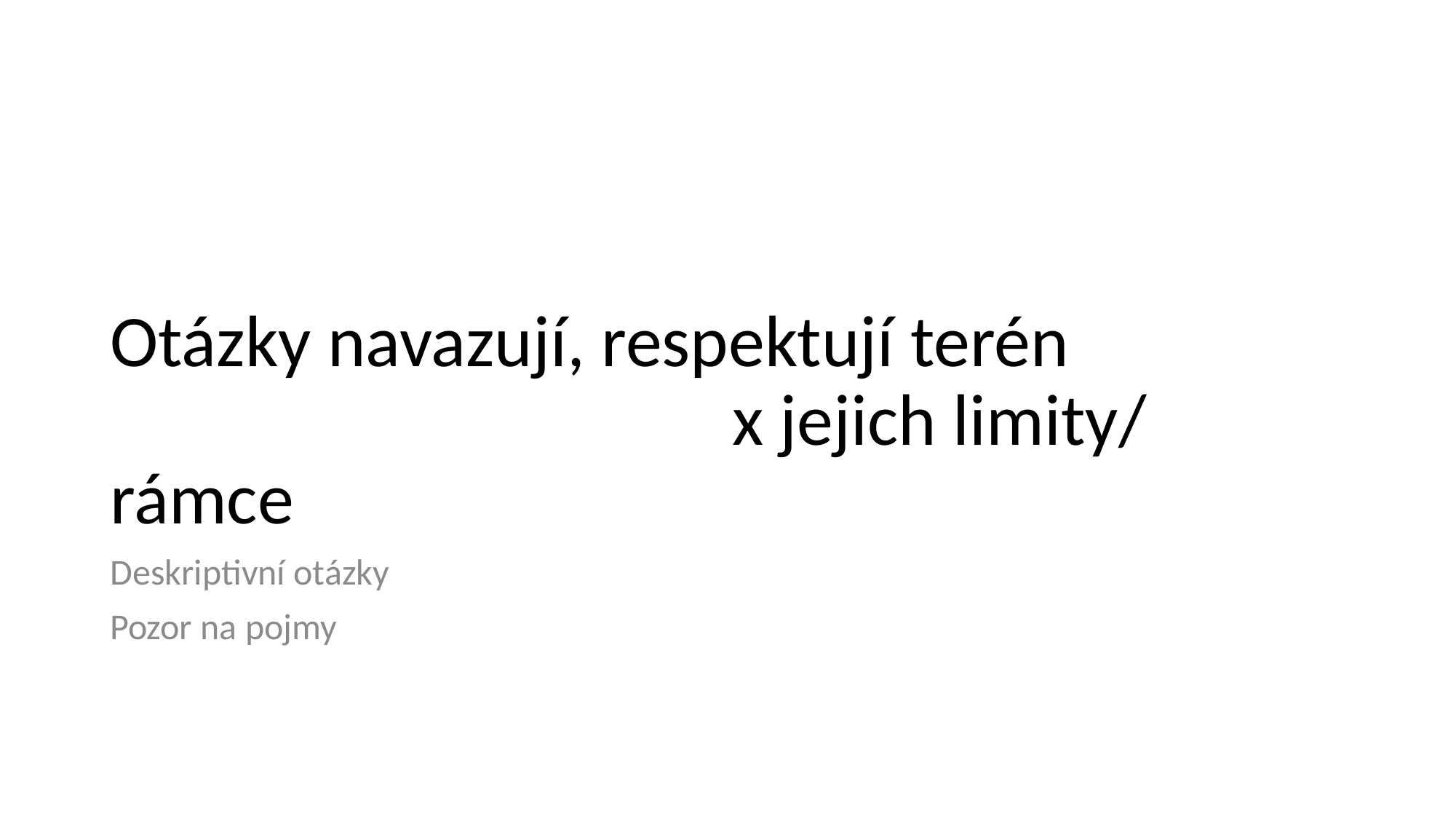

# Otázky navazují, respektují terén x jejich limity/ rámce
Deskriptivní otázky
Pozor na pojmy